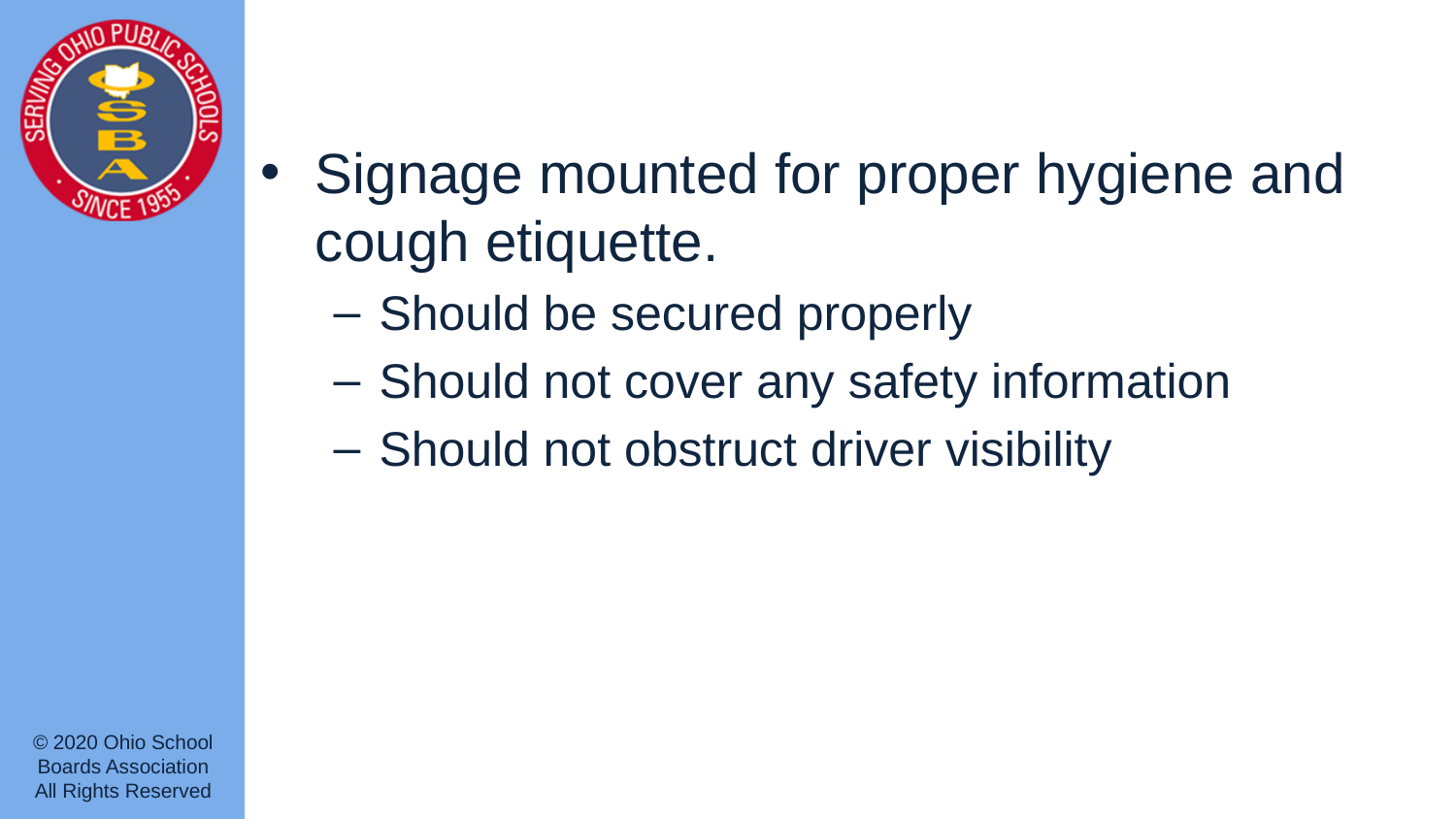

#
Signage mounted for proper hygiene and cough etiquette.
Should be secured properly
Should not cover any safety information
Should not obstruct driver visibility